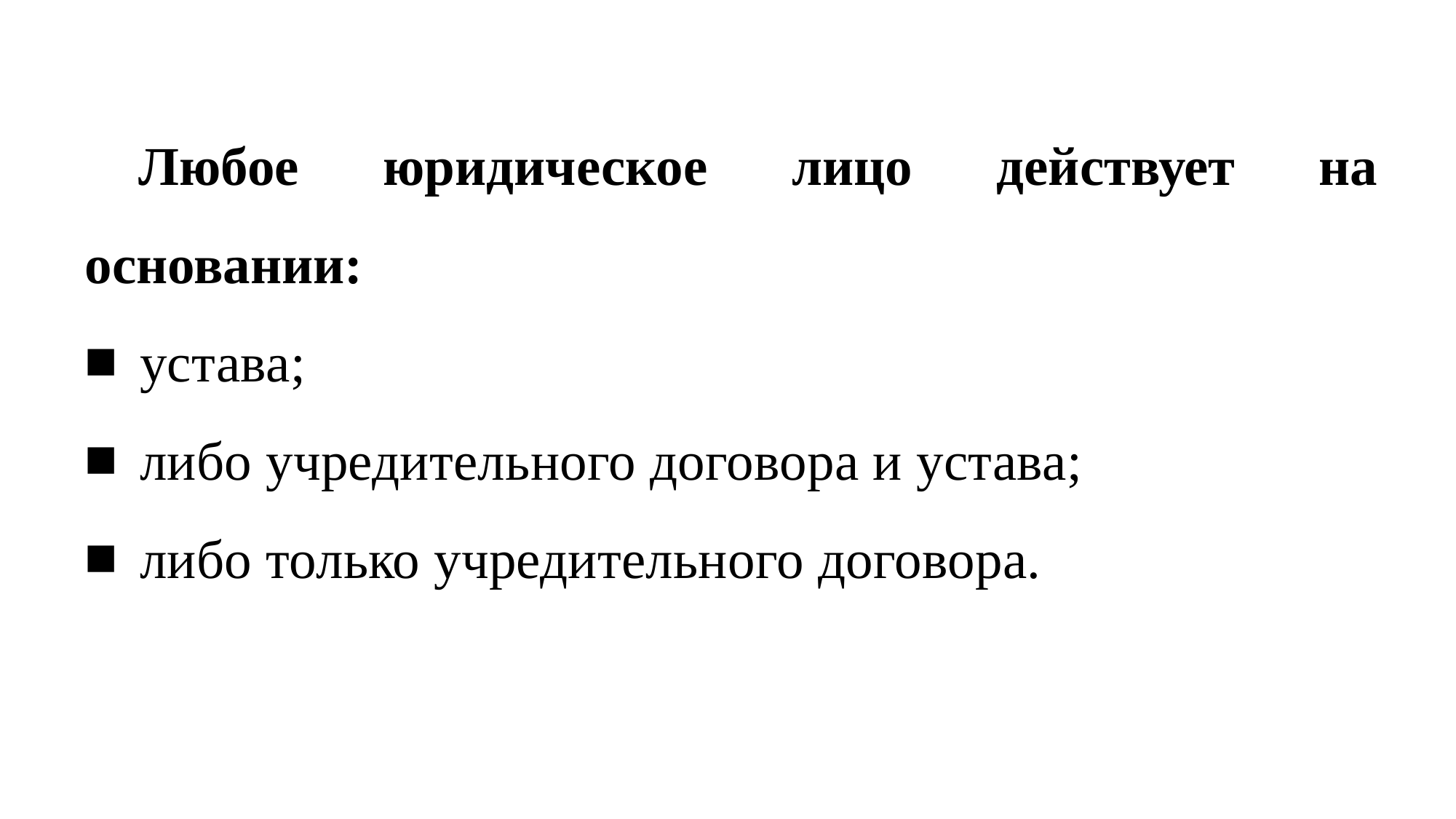

Любое юридическое лицо действует на основании:
 устава;
 либо учредительного договора и устава;
 либо только учредительного договора.